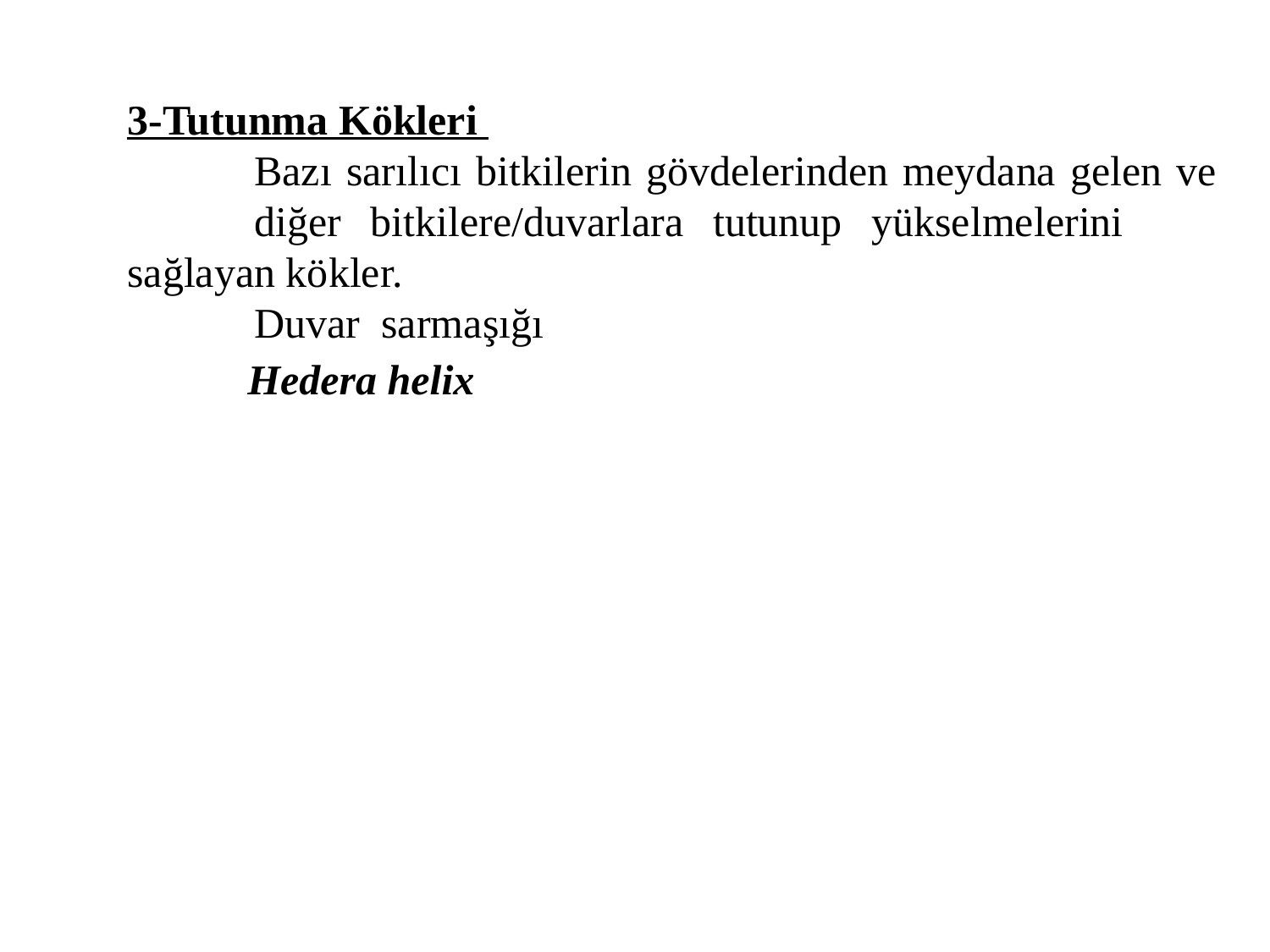

3-Tutunma Kökleri
	Bazı sarılıcı bitkilerin gövdelerinden meydana gelen ve 	diğer bitkilere/duvarlara tutunup yükselmelerini 	sağlayan kökler.
	Duvar 	sarmaşığı
Hedera helix